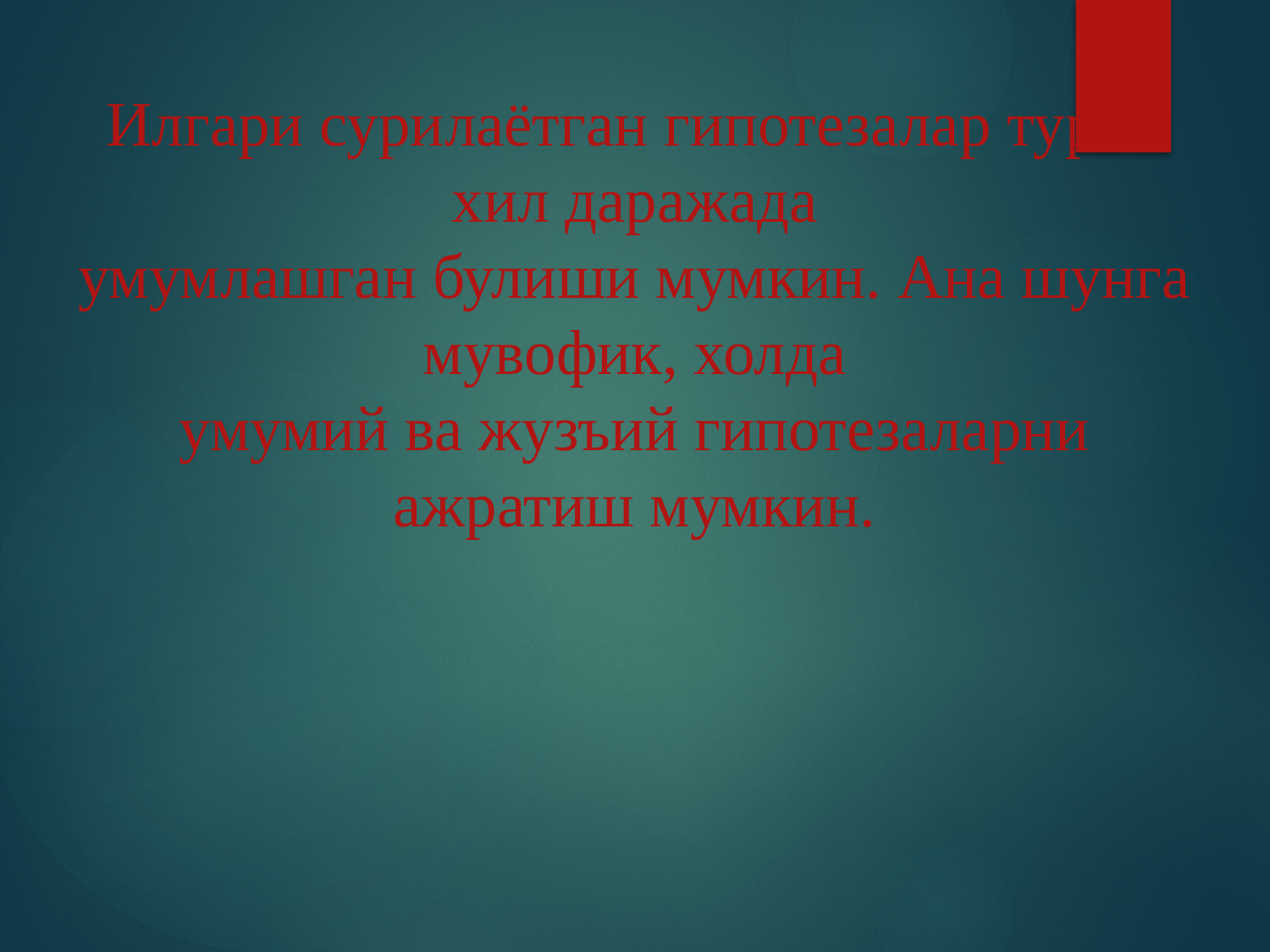

Илгари сурилаётган гипотезалар турли хил даражада
умумлашган булиши мумкин. Ана шунга мувофик, холда
умумий ва жузъий гипотезаларни ажратиш мумкин.